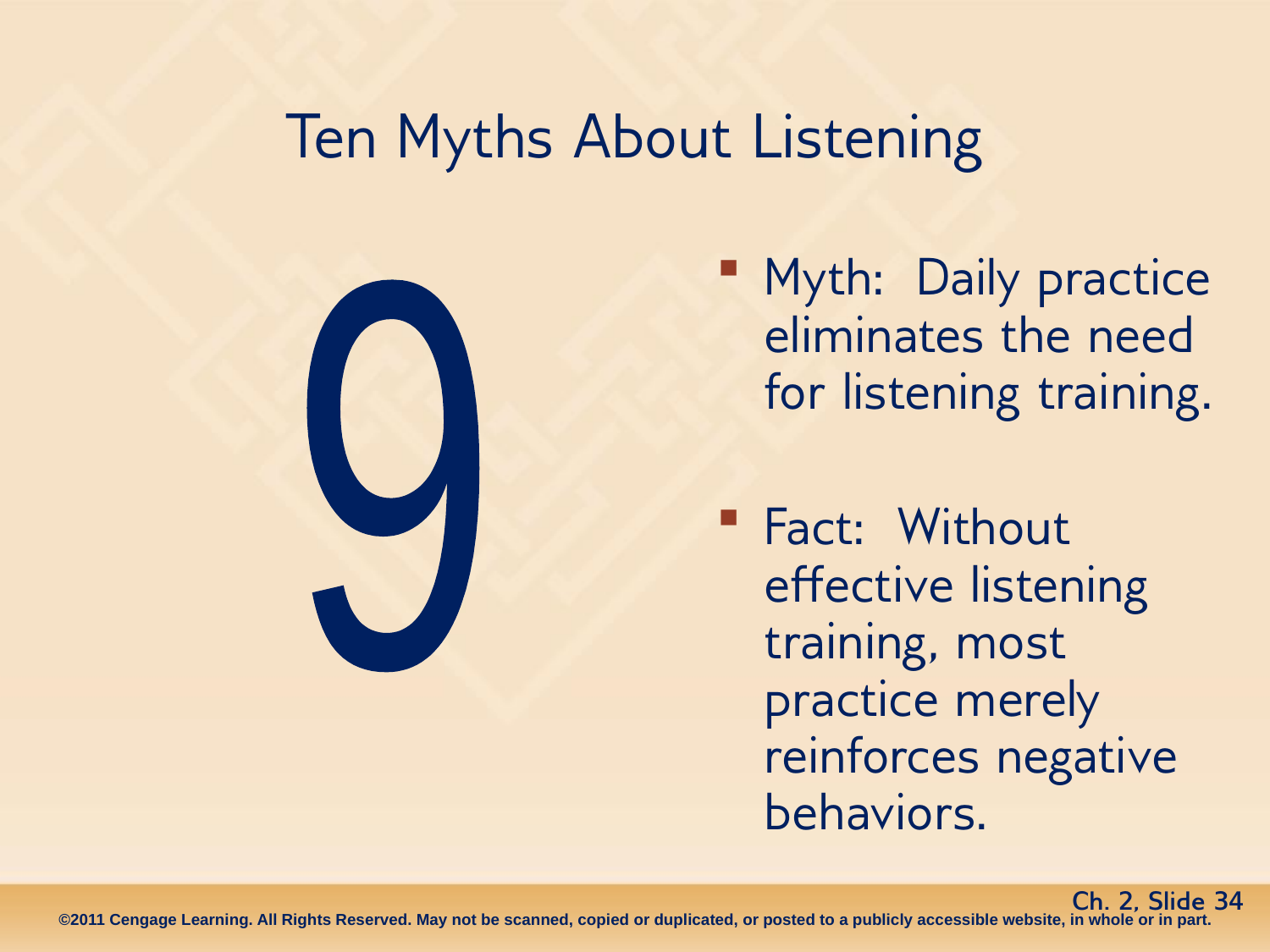

# Ten Myths About Listening
Myth:  Daily practice eliminates the need for listening training.

Fact:  Without effective listening training, most practice merely reinforces negative behaviors.

9